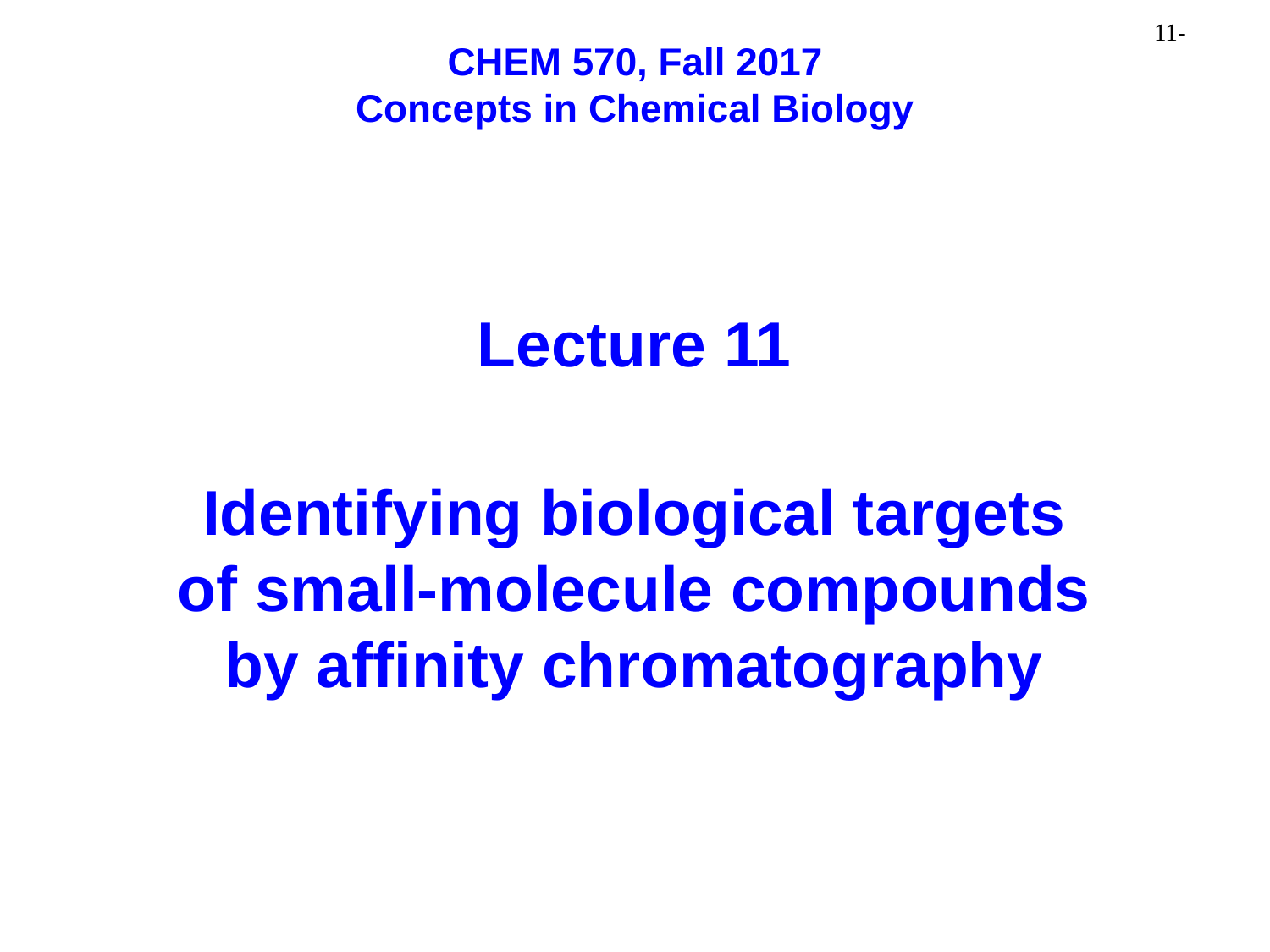

CHEM 570, Fall 2017
Concepts in Chemical Biology
Lecture 11
Identifying biological targets
of small-molecule compounds
by affinity chromatography